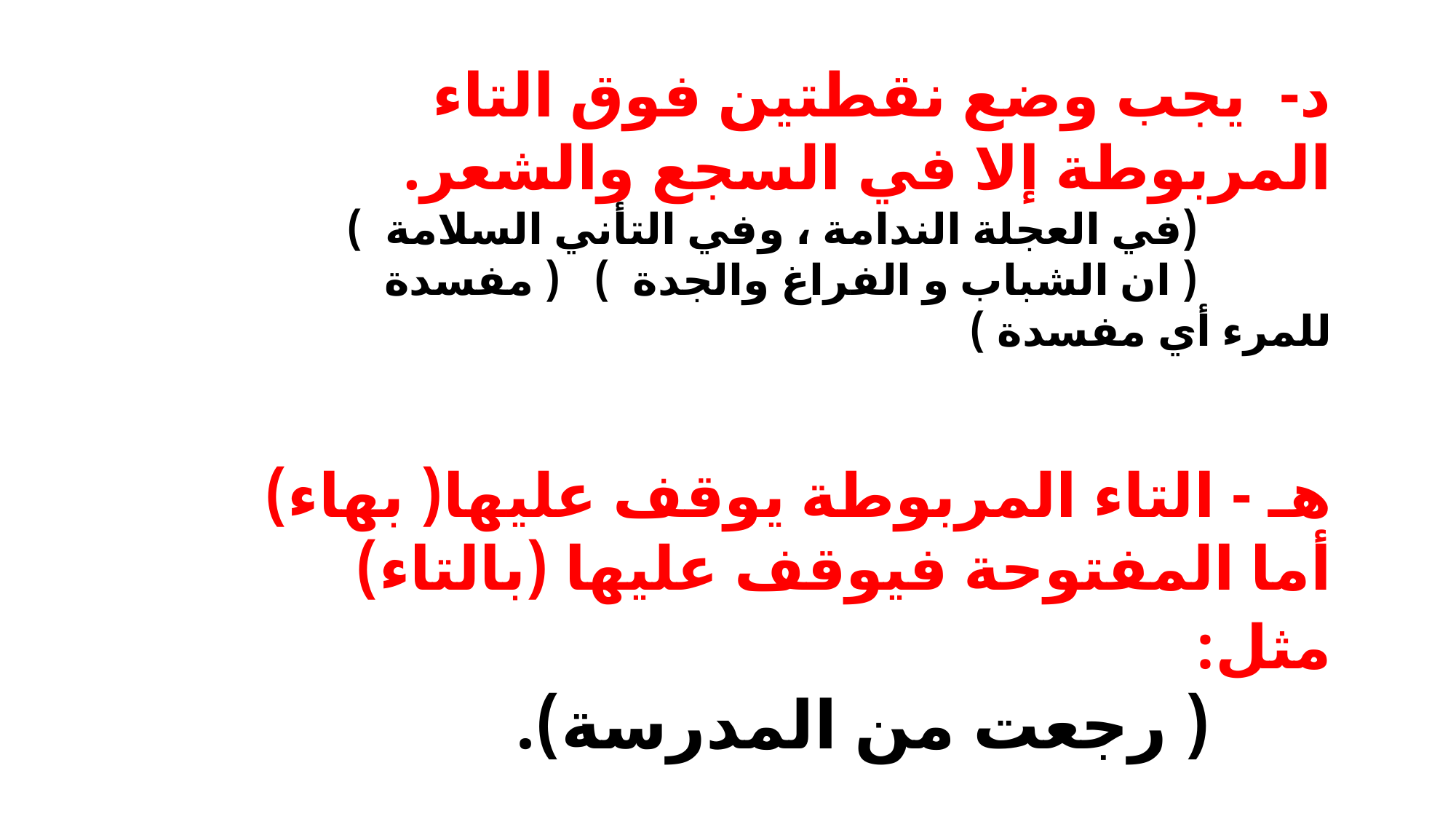

د‌-  يجب وضع نقطتين فوق التاء المربوطة إلا في السجع والشعر.
            (في العجلة الندامة ، وفي التأني السلامة  )
            ( ان الشباب و الفراغ والجدة  )   ( مفسدة  للمرء أي مفسدة )

هـ ‌- التاء المربوطة يوقف عليها( بهاء) أما المفتوحة فيوقف عليها (بالتاء) مثل:
       ( رجعت من المدرسة).
      (ولكم في القصاص حياة) .
  (ويل لنا من الأمهات الجاهلات  ).